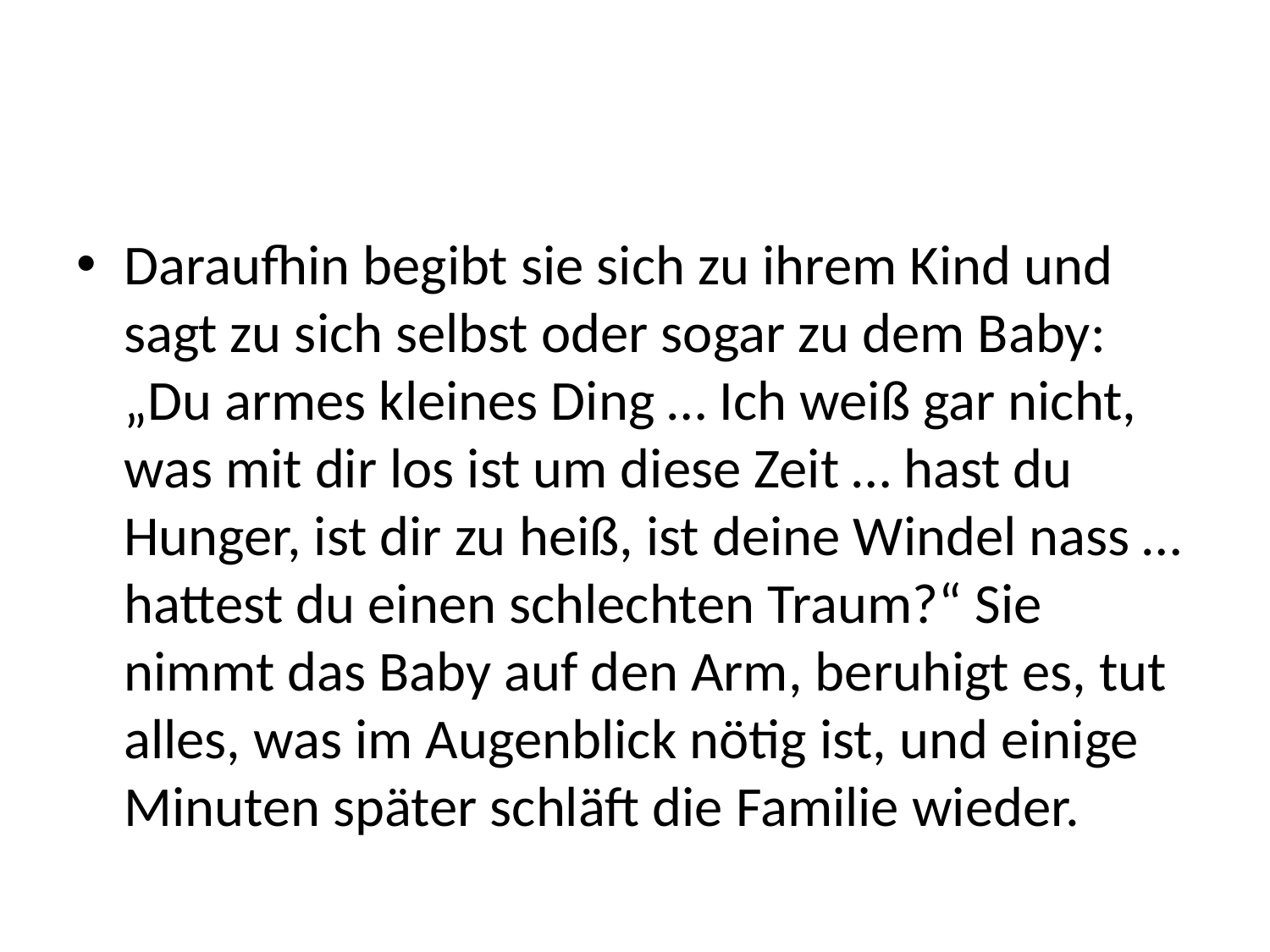

#
Daraufhin begibt sie sich zu ihrem Kind und sagt zu sich selbst oder sogar zu dem Baby: „Du armes kleines Ding … Ich weiß gar nicht, was mit dir los ist um diese Zeit … hast du Hunger, ist dir zu heiß, ist deine Windel nass … hattest du einen schlechten Traum?“ Sie nimmt das Baby auf den Arm, beruhigt es, tut alles, was im Augenblick nötig ist, und einige Minuten später schläft die Familie wieder.